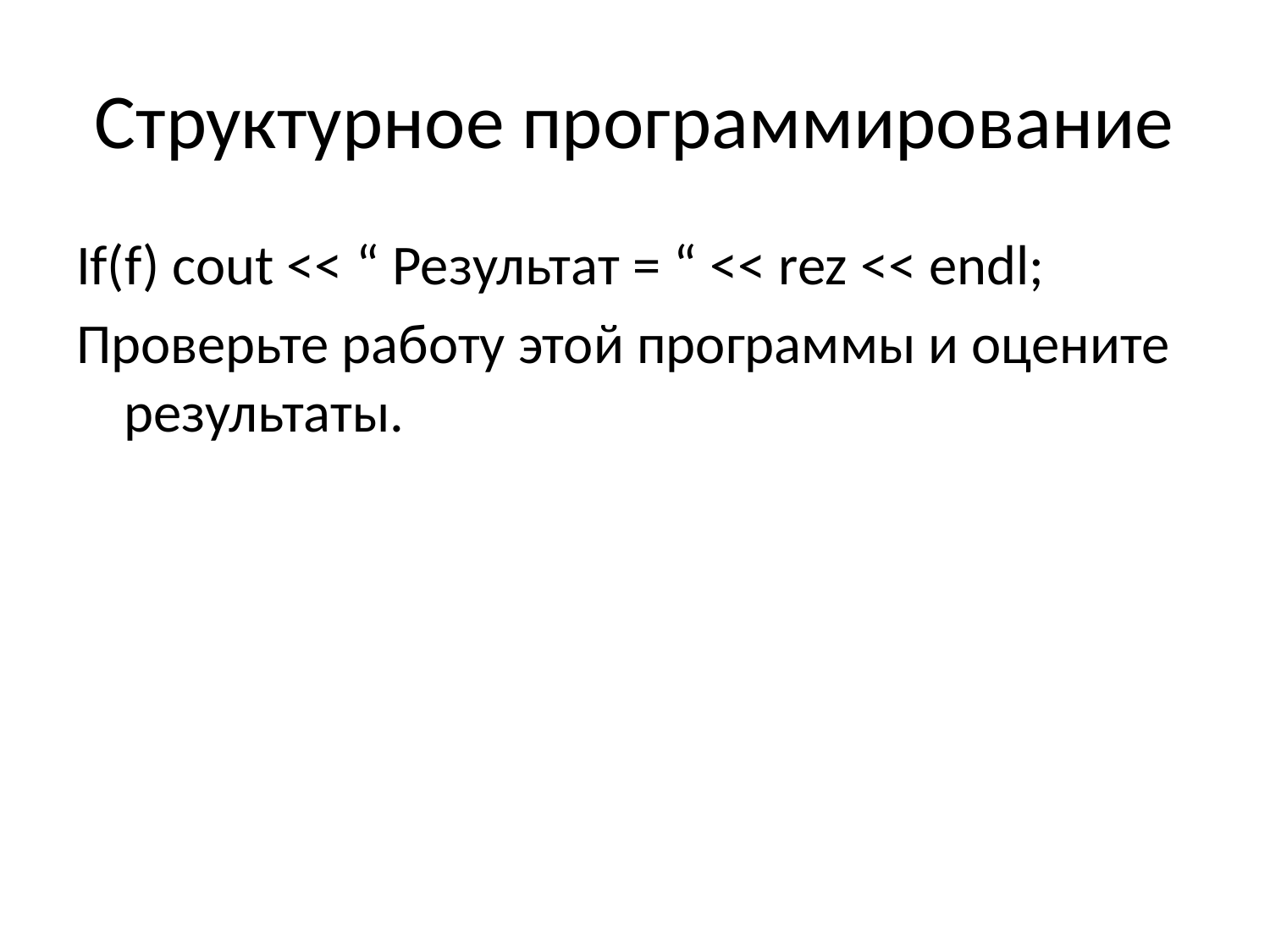

# Структурное программирование
If(f) cout << “ Результат = “ << rez << endl;
Проверьте работу этой программы и оцените результаты.